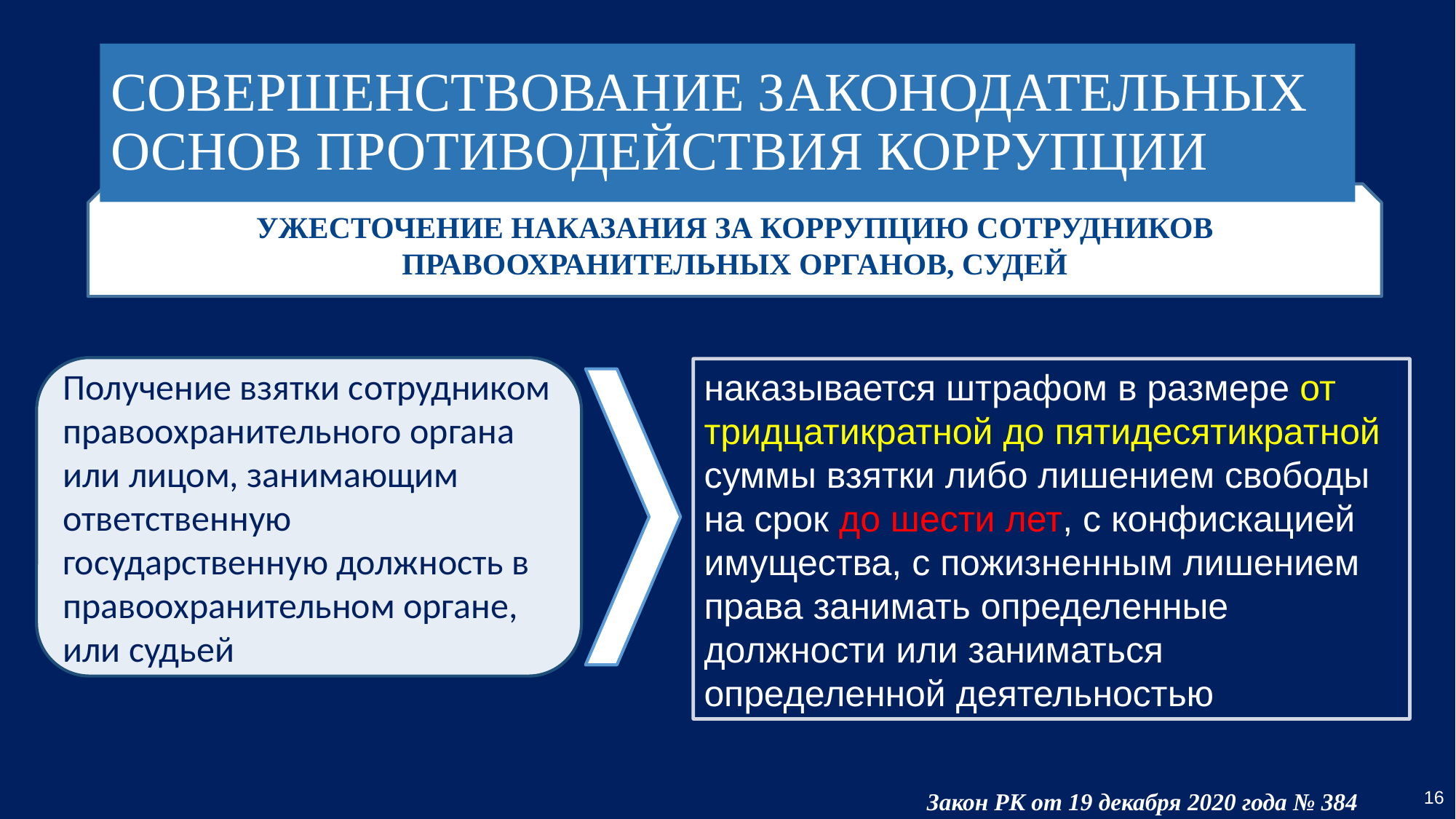

# СОВЕРШЕНСТВОВАНИЕ ЗАКОНОДАТЕЛЬНЫХ ОСНОВ ПРОТИВОДЕЙСТВИЯ КОРРУПЦИИ
УЖЕСТОЧЕНИЕ НАКАЗАНИЯ ЗА КОРРУПЦИЮ СОТРУДНИКОВ ПРАВООХРАНИТЕЛЬНЫХ ОРГАНОВ, СУДЕЙ
Получение взятки сотрудником правоохранительного органа или лицом, занимающим ответственную государственную должность в правоохранительном органе, или судьей
наказывается штрафом в размере от тридцатикратной до пятидесятикратной суммы взятки либо лишением свободы на срок до шести лет, с конфискацией имущества, с пожизненным лишением права занимать определенные должности или заниматься определенной деятельностью

16
Закон РК от 19 декабря 2020 года № 384